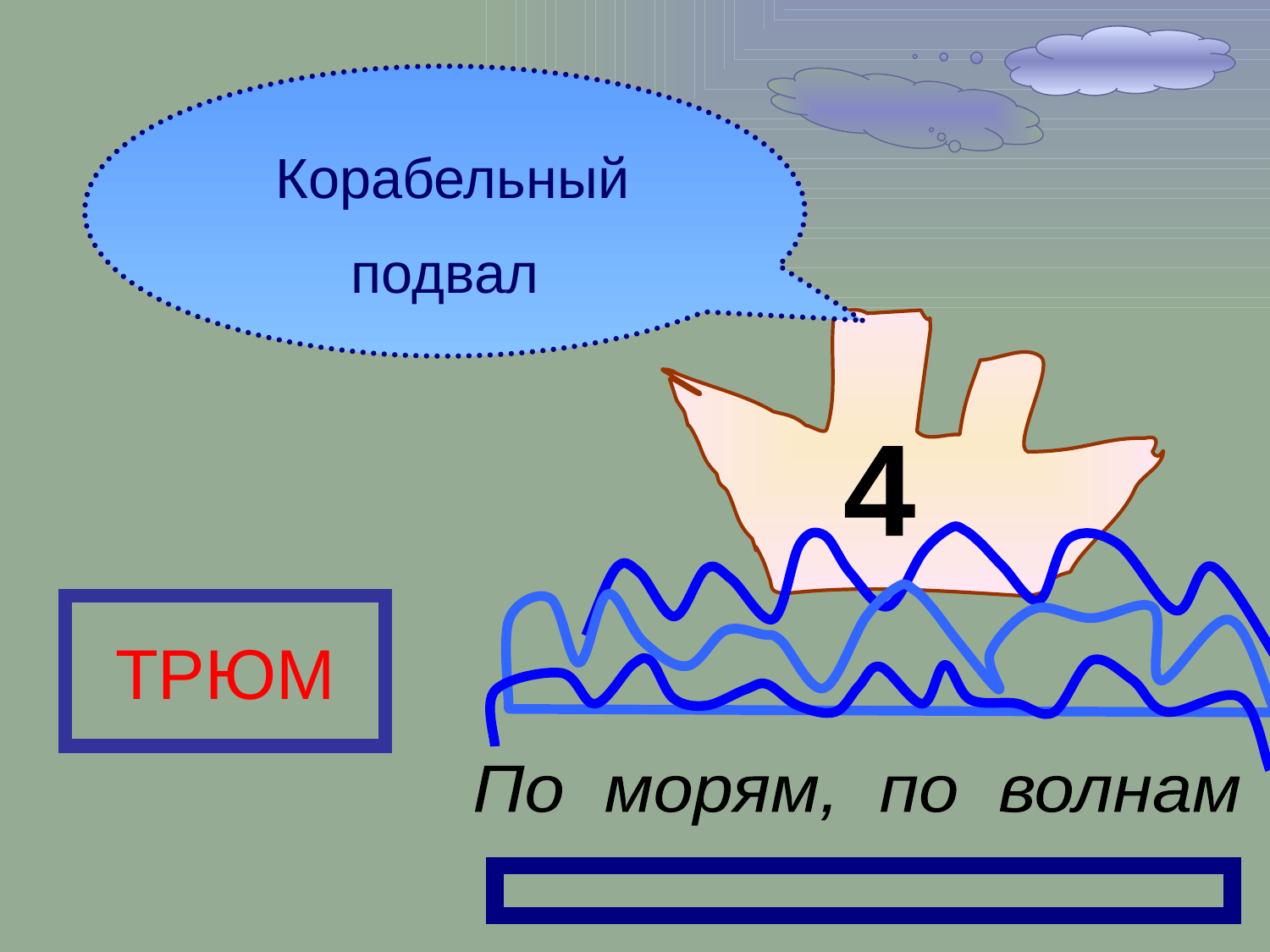

Корабельный подвал

4

ТРЮМ

По  морям,  по  волнам